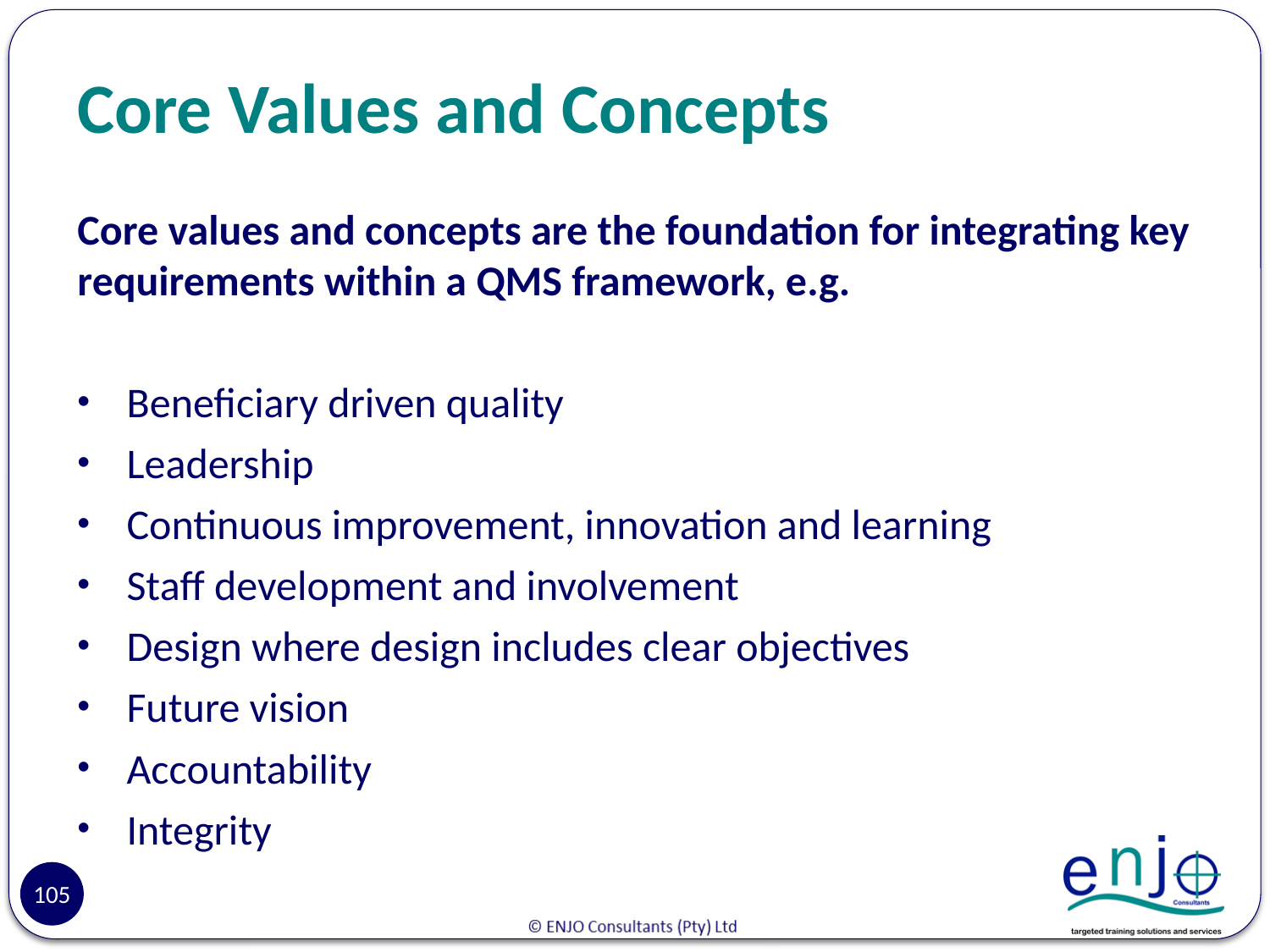

# Core Values and Concepts
Core values and concepts are the foundation for integrating key requirements within a QMS framework, e.g.

Beneficiary driven quality
Leadership
Continuous improvement, innovation and learning
Staff development and involvement
Design where design includes clear objectives
Future vision
Accountability
Integrity

105